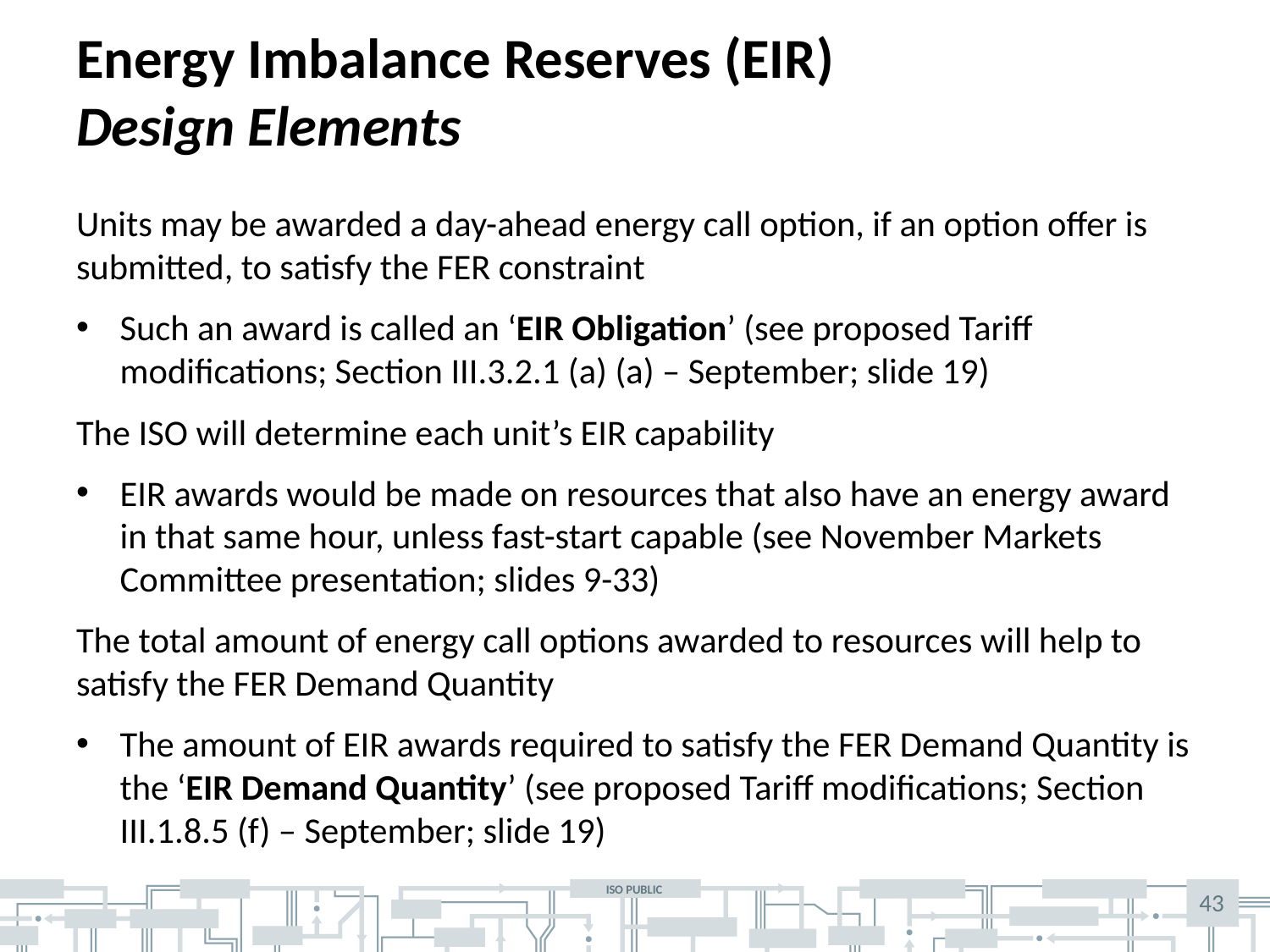

# Energy Imbalance Reserves (EIR) Design Elements
Units may be awarded a day-ahead energy call option, if an option offer is submitted, to satisfy the FER constraint
Such an award is called an ‘EIR Obligation’ (see proposed Tariff modifications; Section III.3.2.1 (a) (a) – September; slide 19)
The ISO will determine each unit’s EIR capability
EIR awards would be made on resources that also have an energy award in that same hour, unless fast-start capable (see November Markets Committee presentation; slides 9-33)
The total amount of energy call options awarded to resources will help to satisfy the FER Demand Quantity
The amount of EIR awards required to satisfy the FER Demand Quantity is the ‘EIR Demand Quantity’ (see proposed Tariff modifications; Section III.1.8.5 (f) – September; slide 19)
43